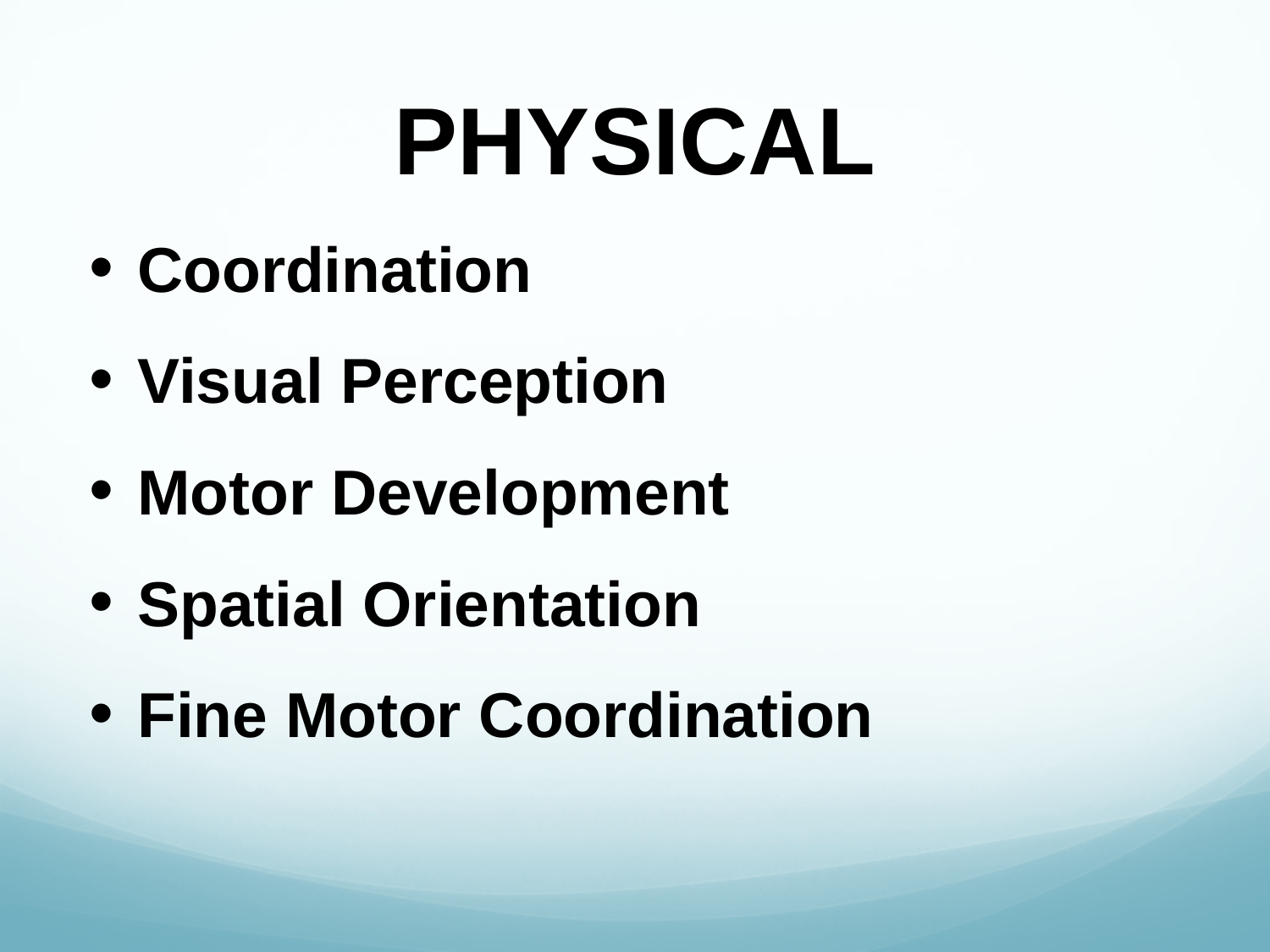

# PHYSICAL
Coordination
Visual Perception
Motor Development
Spatial Orientation
Fine Motor Coordination